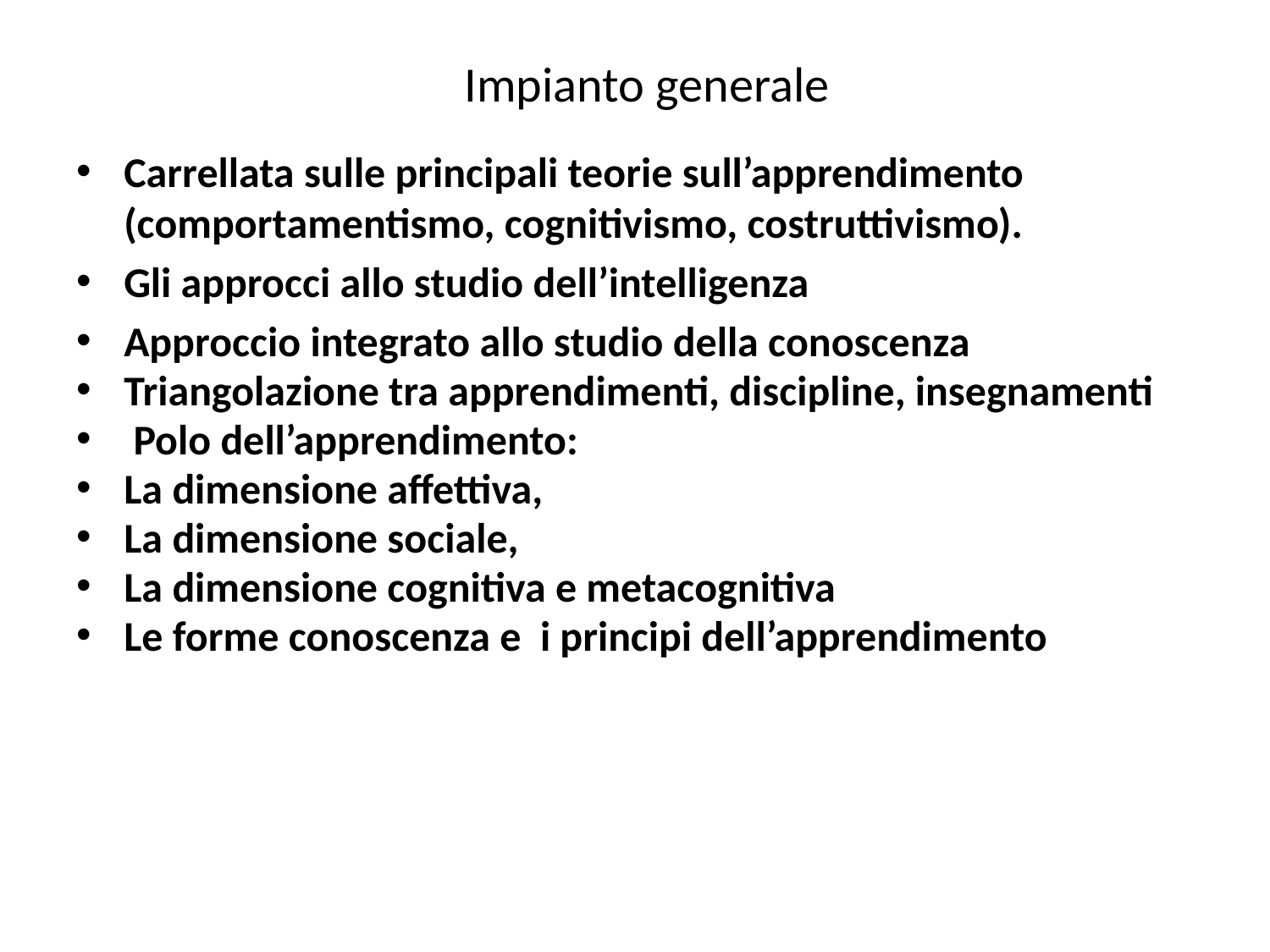

# Impianto generale
Carrellata sulle principali teorie sull’apprendimento (comportamentismo, cognitivismo, costruttivismo).
Gli approcci allo studio dell’intelligenza
Approccio integrato allo studio della conoscenza
Triangolazione tra apprendimenti, discipline, insegnamenti
 Polo dell’apprendimento:
La dimensione affettiva,
La dimensione sociale,
La dimensione cognitiva e metacognitiva
Le forme conoscenza e  i principi dell’apprendimento